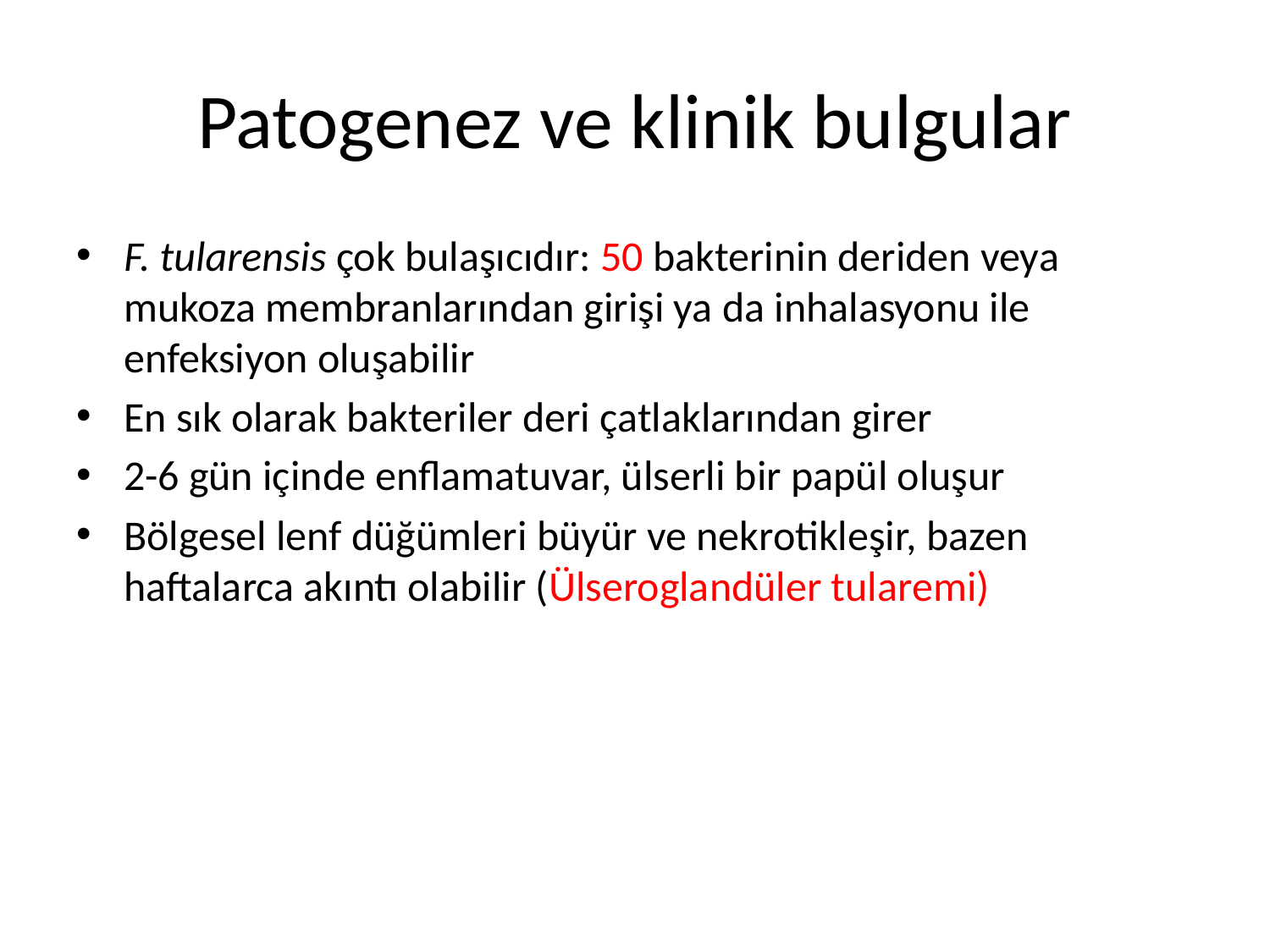

# Patogenez ve klinik bulgular
F. tularensis çok bulaşıcıdır: 50 bakterinin deriden veya mukoza membranlarından girişi ya da inhalasyonu ile enfeksiyon oluşabilir
En sık olarak bakteriler deri çatlaklarından girer
2-6 gün içinde enflamatuvar, ülserli bir papül oluşur
Bölgesel lenf düğümleri büyür ve nekrotikleşir, bazen haftalarca akıntı olabilir (Ülseroglandüler tularemi)